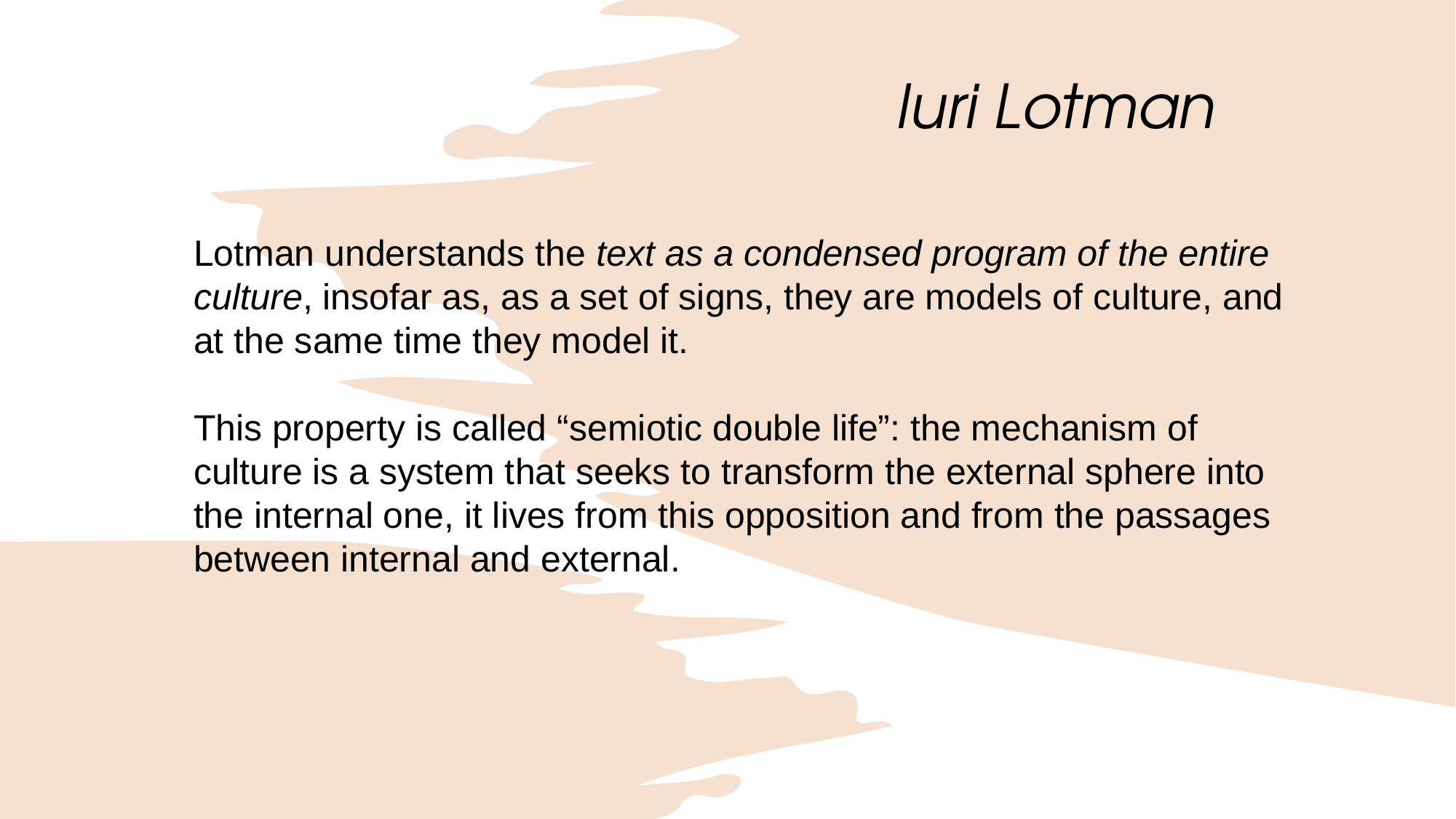

Iuri Lotman

Lotman understands the text as a condensed program of the entire culture, insofar as, as a set of signs, they are models of culture, and at the same time they model it.

This property is called “semiotic double life”: the mechanism of culture is a system that seeks to transform the external sphere into the internal one, it lives from this opposition and from the passages between internal and external.